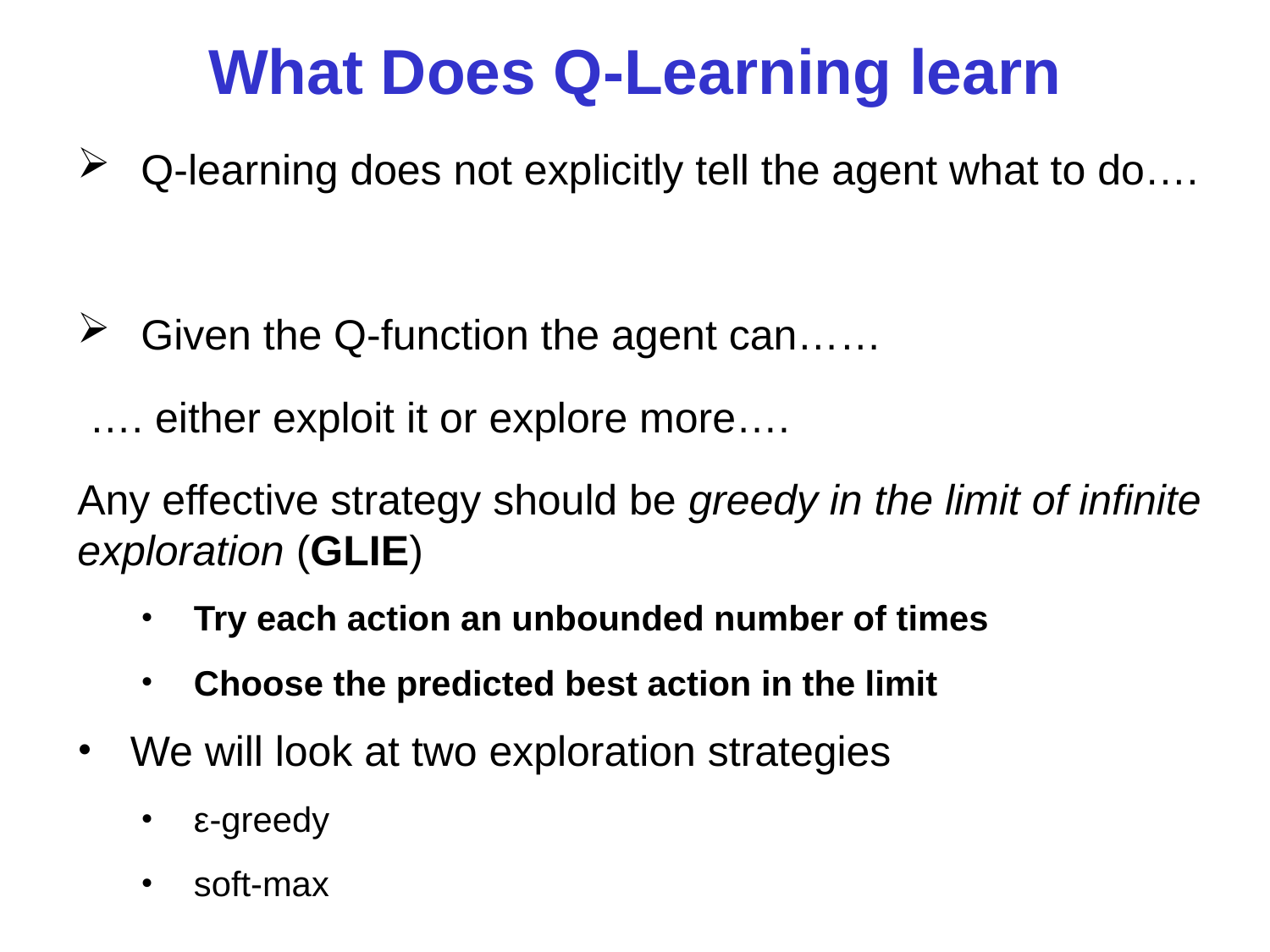

# What Does Q-Learning learn
Q-learning does not explicitly tell the agent what to do….

Given the Q-function the agent can……
 …. either exploit it or explore more….
Any effective strategy should be greedy in the limit of infinite exploration (GLIE)
Try each action an unbounded number of times
Choose the predicted best action in the limit
We will look at two exploration strategies
ε-greedy
soft-max

CPSC 422, Lecture 10
7